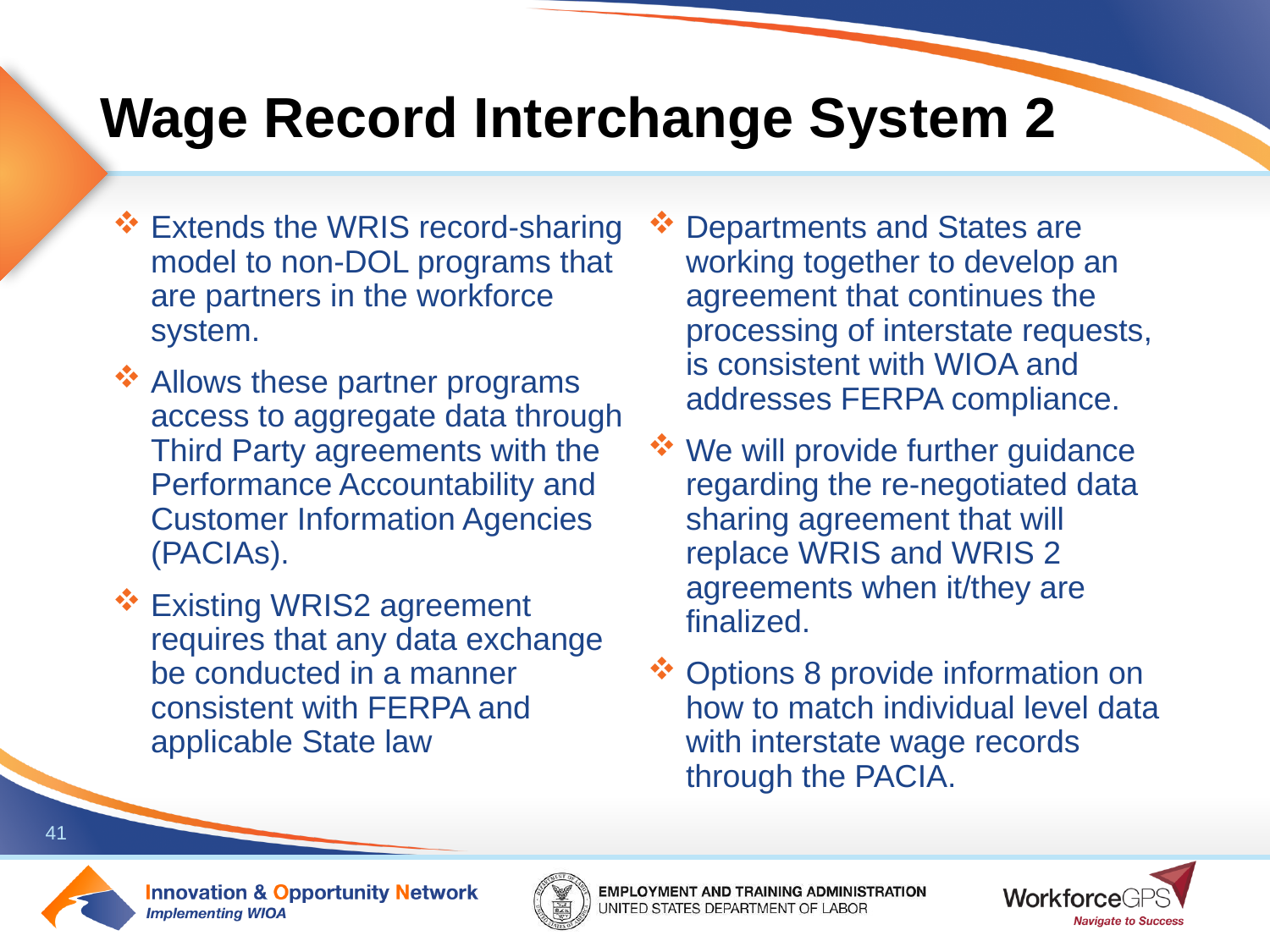

# Wage Record Interchange System 2
Extends the WRIS record-sharing model to non-DOL programs that are partners in the workforce system.
Allows these partner programs access to aggregate data through Third Party agreements with the Performance Accountability and Customer Information Agencies (PACIAs).
Existing WRIS2 agreement requires that any data exchange be conducted in a manner consistent with FERPA and applicable State law
Departments and States are working together to develop an agreement that continues the processing of interstate requests, is consistent with WIOA and addresses FERPA compliance.
We will provide further guidance regarding the re-negotiated data sharing agreement that will replace WRIS and WRIS 2 agreements when it/they are finalized.
Options 8 provide information on how to match individual level data with interstate wage records through the PACIA.